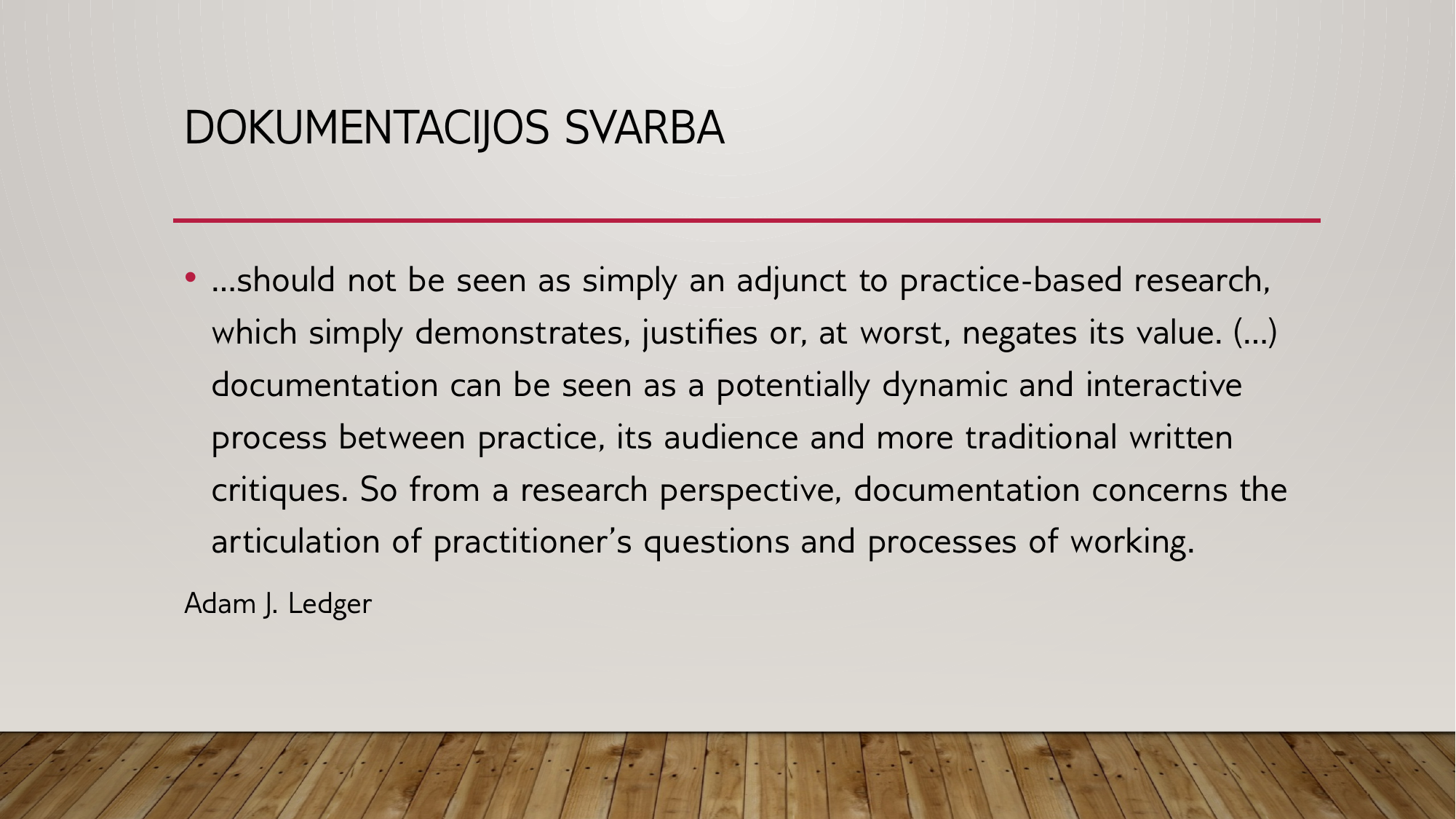

# Dokumentacijos svarba
…should not be seen as simply an adjunct to practice-based research, which simply demonstrates, justifies or, at worst, negates its value. (…) documentation can be seen as a potentially dynamic and interactive process between practice, its audience and more traditional written critiques. So from a research perspective, documentation concerns the articulation of practitioner’s questions and processes of working.
Adam J. Ledger